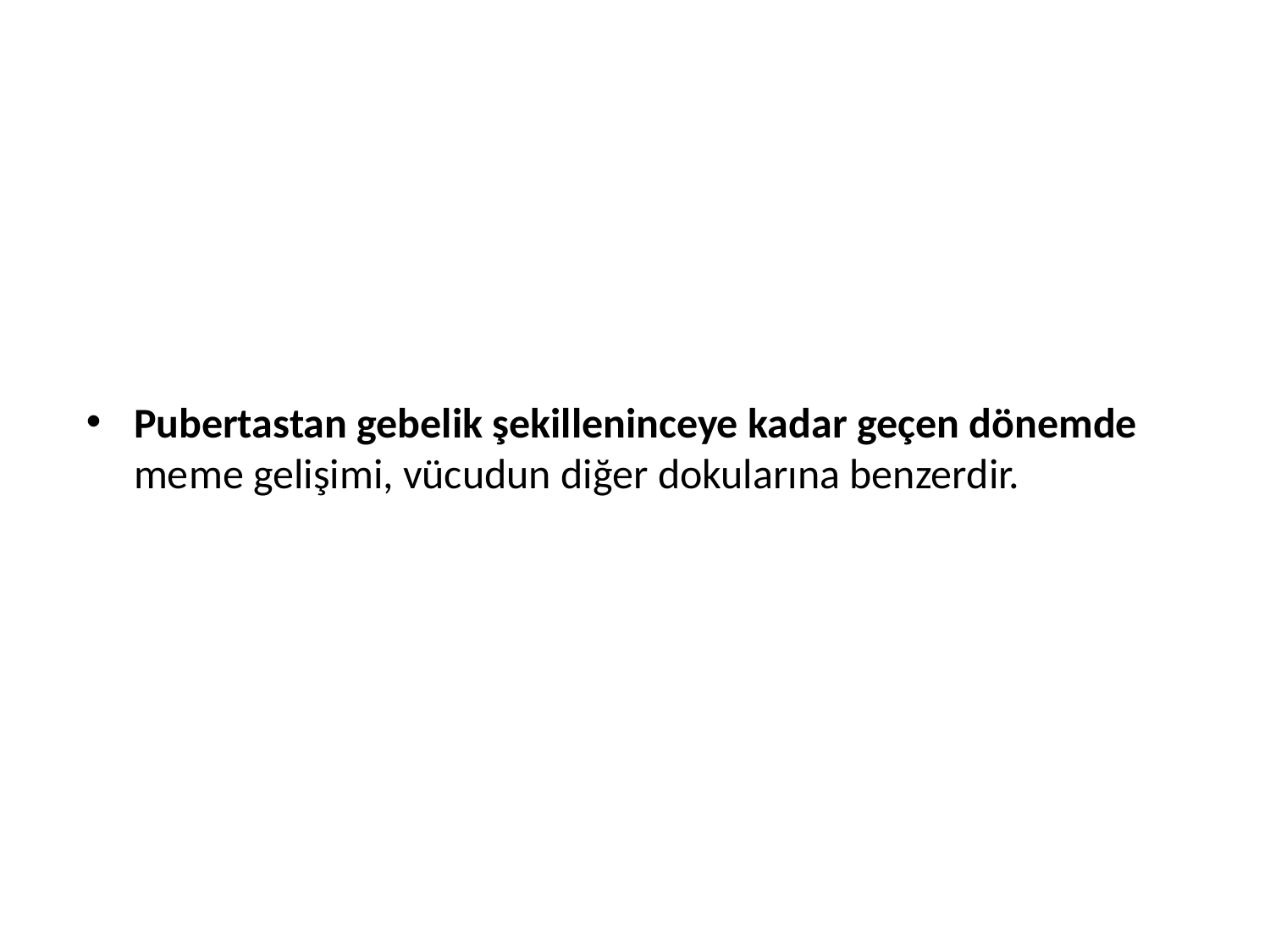

Pubertastan gebelik şekilleninceye kadar geçen dönemde meme gelişimi, vücudun diğer dokularına benzerdir.